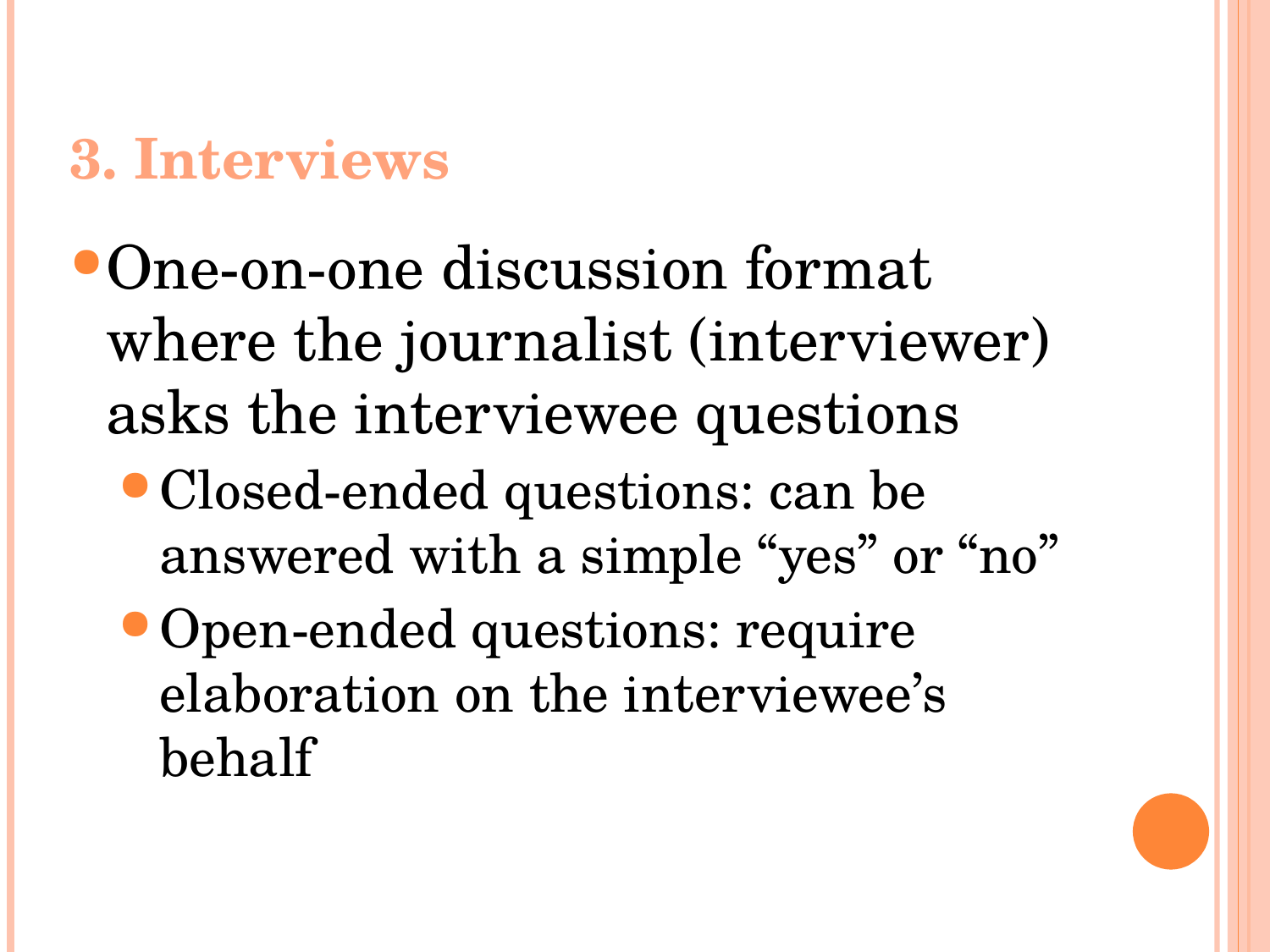

# 3. Interviews
One-on-one discussion format where the journalist (interviewer) asks the interviewee questions
Closed-ended questions: can be answered with a simple “yes” or “no”
Open-ended questions: require elaboration on the interviewee’s behalf